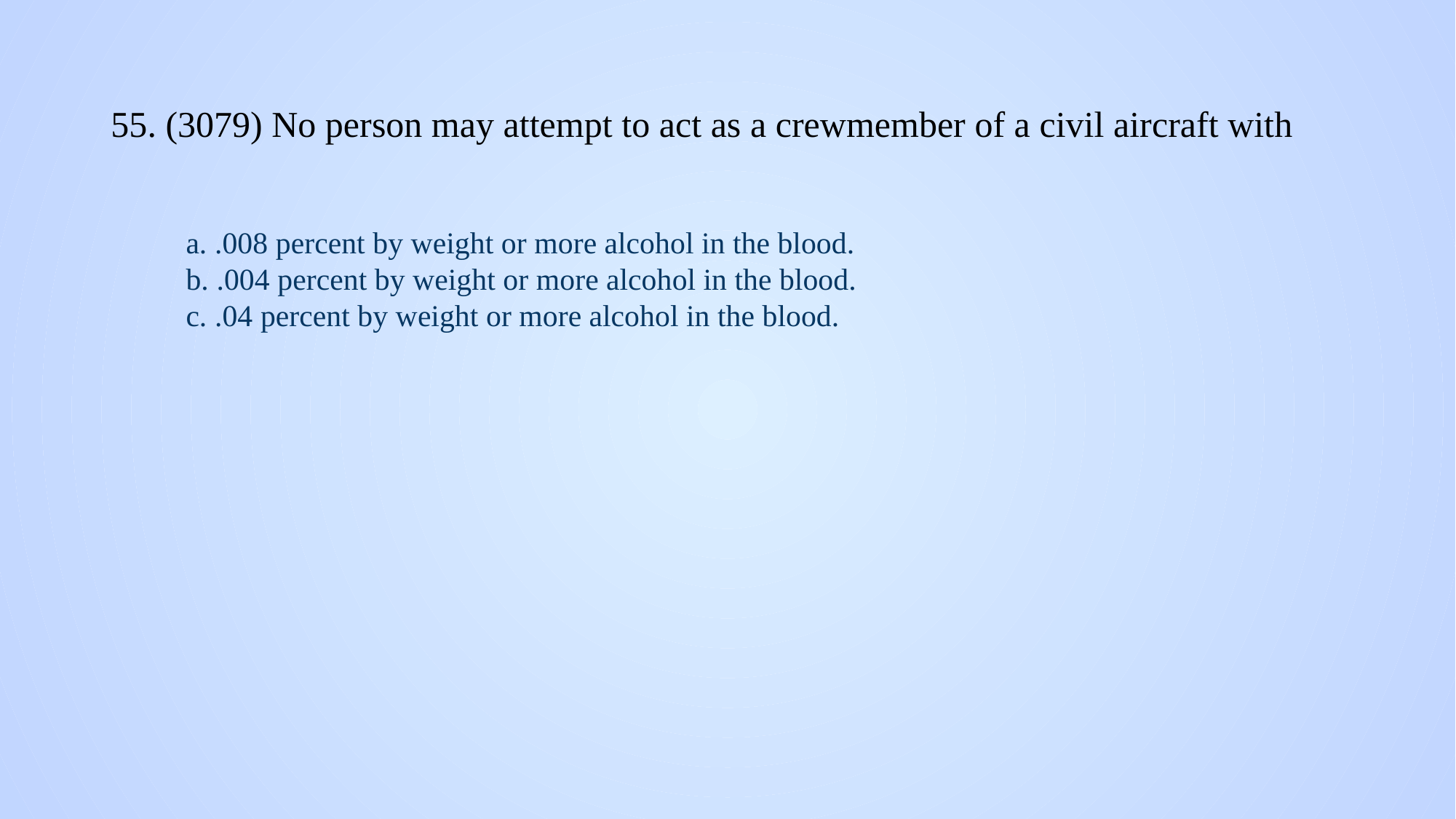

# 55. (3079) No person may attempt to act as a crewmember of a civil aircraft with
a. .008 percent by weight or more alcohol in the blood.
b. .004 percent by weight or more alcohol in the blood.
c. .04 percent by weight or more alcohol in the blood.